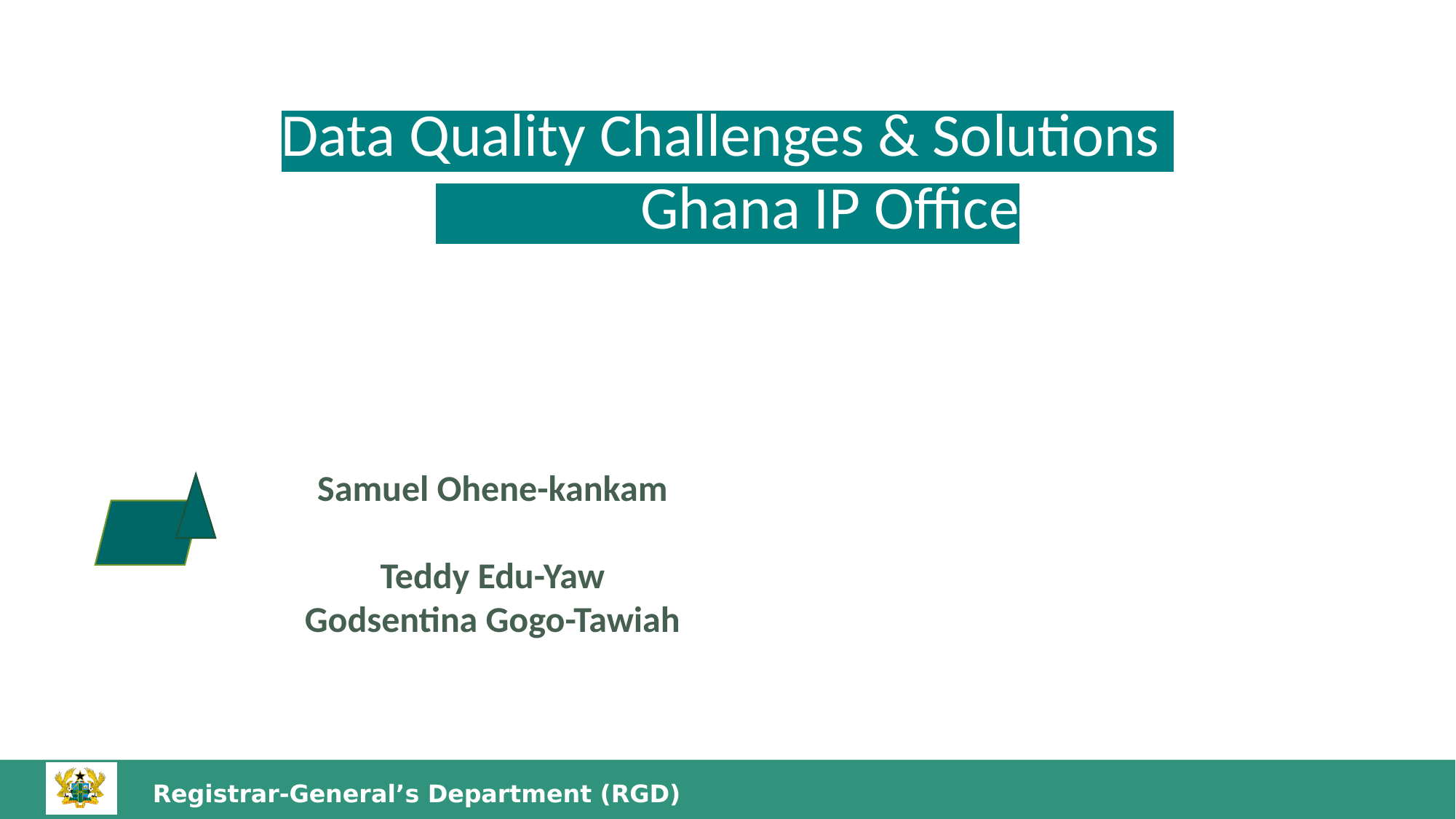

Data Quality Challenges & Solutions
               Ghana IP Office

Samuel Ohene-kankam

Teddy Edu-Yaw
Godsentina Gogo-Tawiah